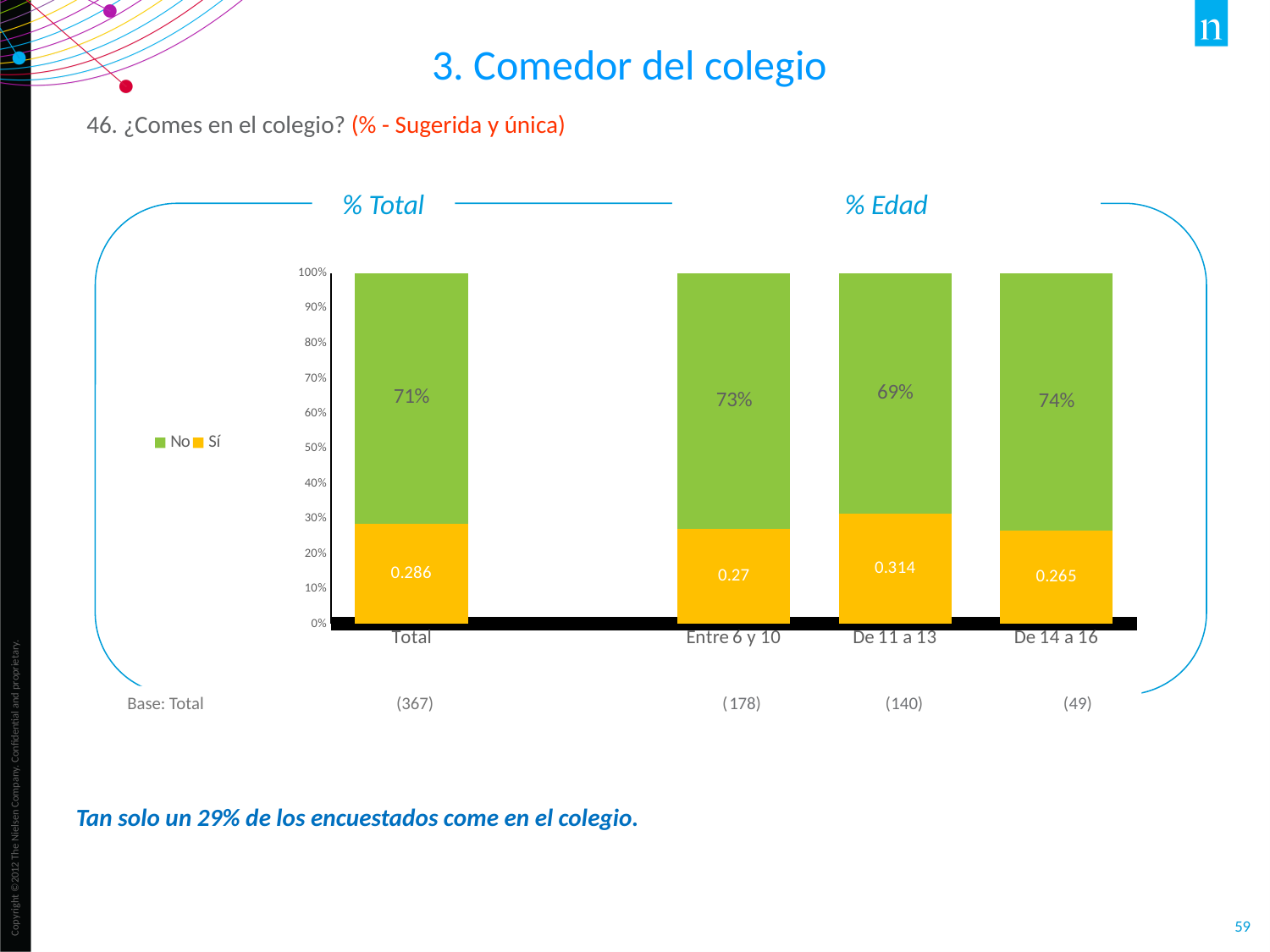

3. Comedor del colegio
46. ¿Comes en el colegio? (% - Sugerida y única)
% Total
% Edad

### Chart

| Category | Sí | No |
|---|---|---|
| Total | 0.286 | 0.714 |
|  | None | None |
| Entre 6 y 10 | 0.27 | 0.73 |
| De 11 a 13 | 0.314 | 0.686 |
| De 14 a 16 | 0.265 | 0.735 |
Base: Total                                                (367)                                                                        (178)                               (140)                                   (49)
Tan solo un 29% de los encuestados come en el colegio.